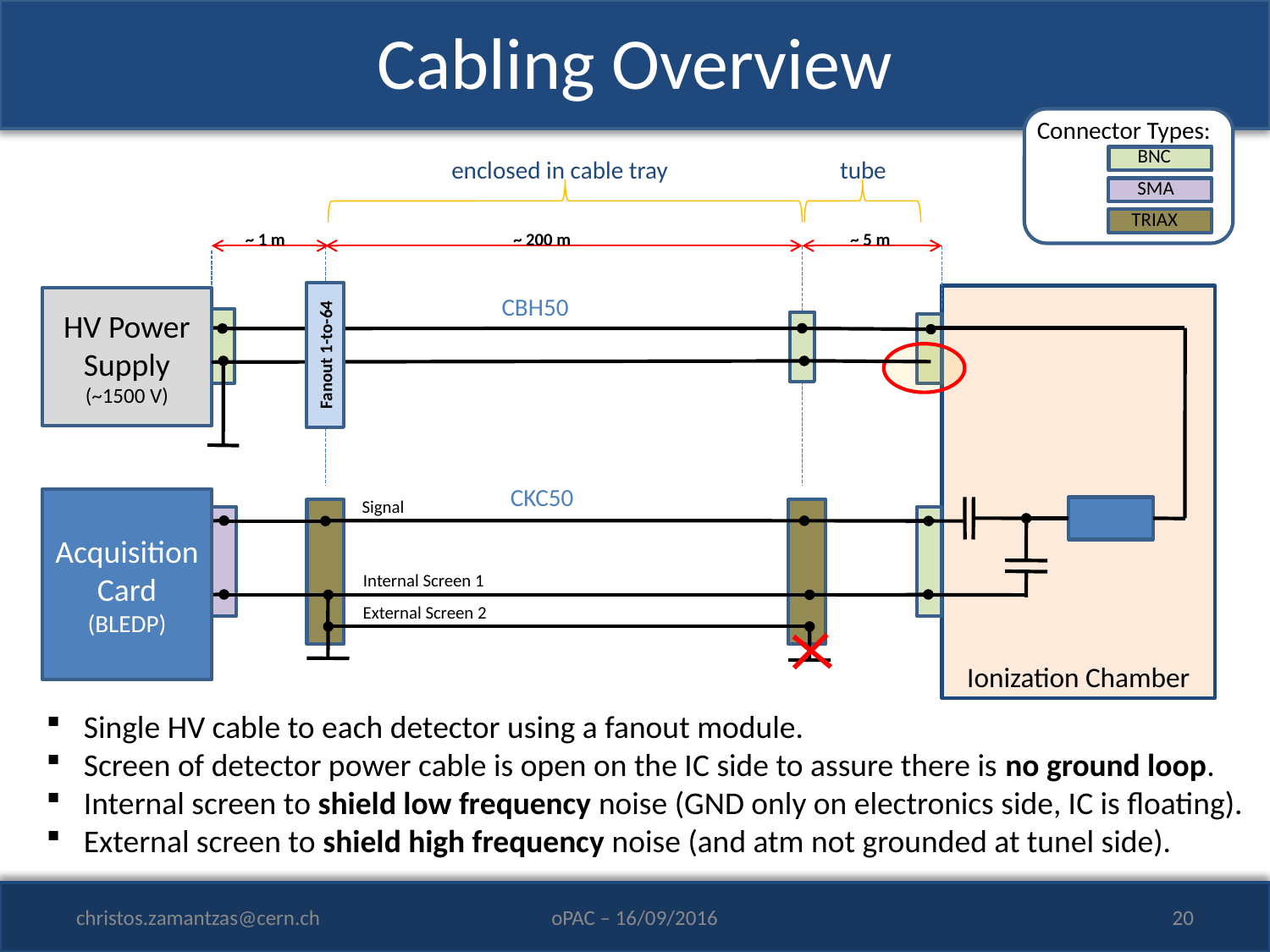

# Cabling Overview

Connector Types:
BNC

SMA

TRIAX

enclosed in cable tray
tube
~ 1 m
~ 200 m
~ 5 m
Fanout 1-to-64
CBH50
HV Power
Supply
(~1500 V)

Ionization Chamber

CKC50
Signal
Acquisition
Card
(BLEDP)

Internal Screen 1
External Screen 2
Single HV cable to each detector using a fanout module.
Screen of detector power cable is open on the IC side to assure there is no ground loop.
Internal screen to shield low frequency noise (GND only on electronics side, IC is floating).
External screen to shield high frequency noise (and atm not grounded at tunel side).
christos.zamantzas@cern.ch
oPAC – 16/09/2016
20